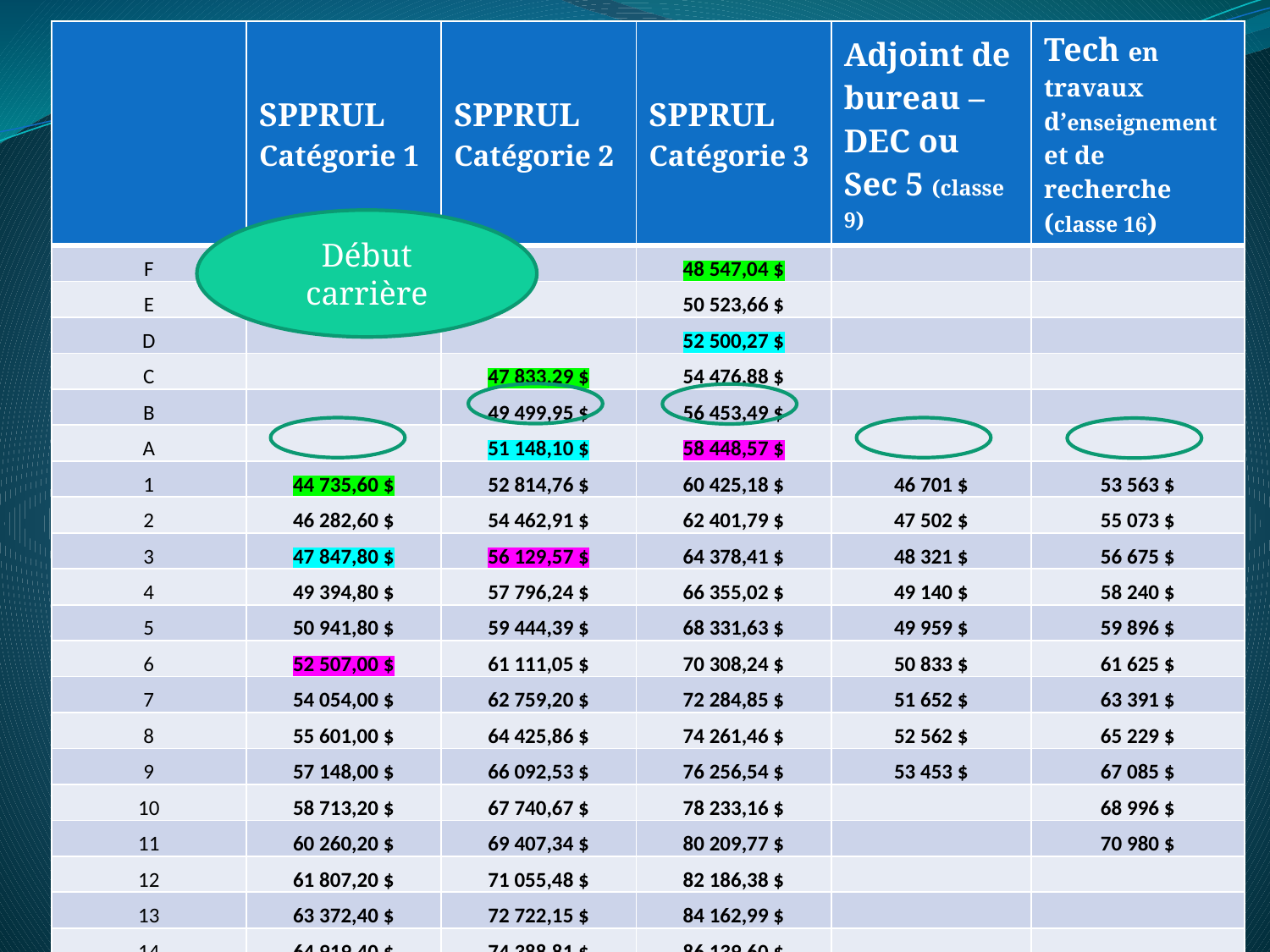

|  | SPPRUL Catégorie 1 | SPPRUL Catégorie 2 | SPPRUL Catégorie 3 | Adjoint de bureau – DEC ou Sec 5 (classe 9) | Tech en travaux d’enseignement et de recherche (classe 16) |
| --- | --- | --- | --- | --- | --- |
| F |  |  | 48 547,04 $ |  |  |
| E |  |  | 50 523,66 $ |  |  |
| D |  |  | 52 500,27 $ |  |  |
| C |  | 47 833,29 $ | 54 476,88 $ |  |  |
| B |  | 49 499,95 $ | 56 453,49 $ |  |  |
| A |  | 51 148,10 $ | 58 448,57 $ |  |  |
| 1 | 44 735,60 $ | 52 814,76 $ | 60 425,18 $ | 46 701 $ | 53 563 $ |
| 2 | 46 282,60 $ | 54 462,91 $ | 62 401,79 $ | 47 502 $ | 55 073 $ |
| 3 | 47 847,80 $ | 56 129,57 $ | 64 378,41 $ | 48 321 $ | 56 675 $ |
| 4 | 49 394,80 $ | 57 796,24 $ | 66 355,02 $ | 49 140 $ | 58 240 $ |
| 5 | 50 941,80 $ | 59 444,39 $ | 68 331,63 $ | 49 959 $ | 59 896 $ |
| 6 | 52 507,00 $ | 61 111,05 $ | 70 308,24 $ | 50 833 $ | 61 625 $ |
| 7 | 54 054,00 $ | 62 759,20 $ | 72 284,85 $ | 51 652 $ | 63 391 $ |
| 8 | 55 601,00 $ | 64 425,86 $ | 74 261,46 $ | 52 562 $ | 65 229 $ |
| 9 | 57 148,00 $ | 66 092,53 $ | 76 256,54 $ | 53 453 $ | 67 085 $ |
| 10 | 58 713,20 $ | 67 740,67 $ | 78 233,16 $ |  | 68 996 $ |
| 11 | 60 260,20 $ | 69 407,34 $ | 80 209,77 $ |  | 70 980 $ |
| 12 | 61 807,20 $ | 71 055,48 $ | 82 186,38 $ |  |  |
| 13 | 63 372,40 $ | 72 722,15 $ | 84 162,99 $ |  |  |
| 14 | 64 919,40 $ | 74 388,81 $ | 86 139,60 $ |  |  |
#
Début carrière